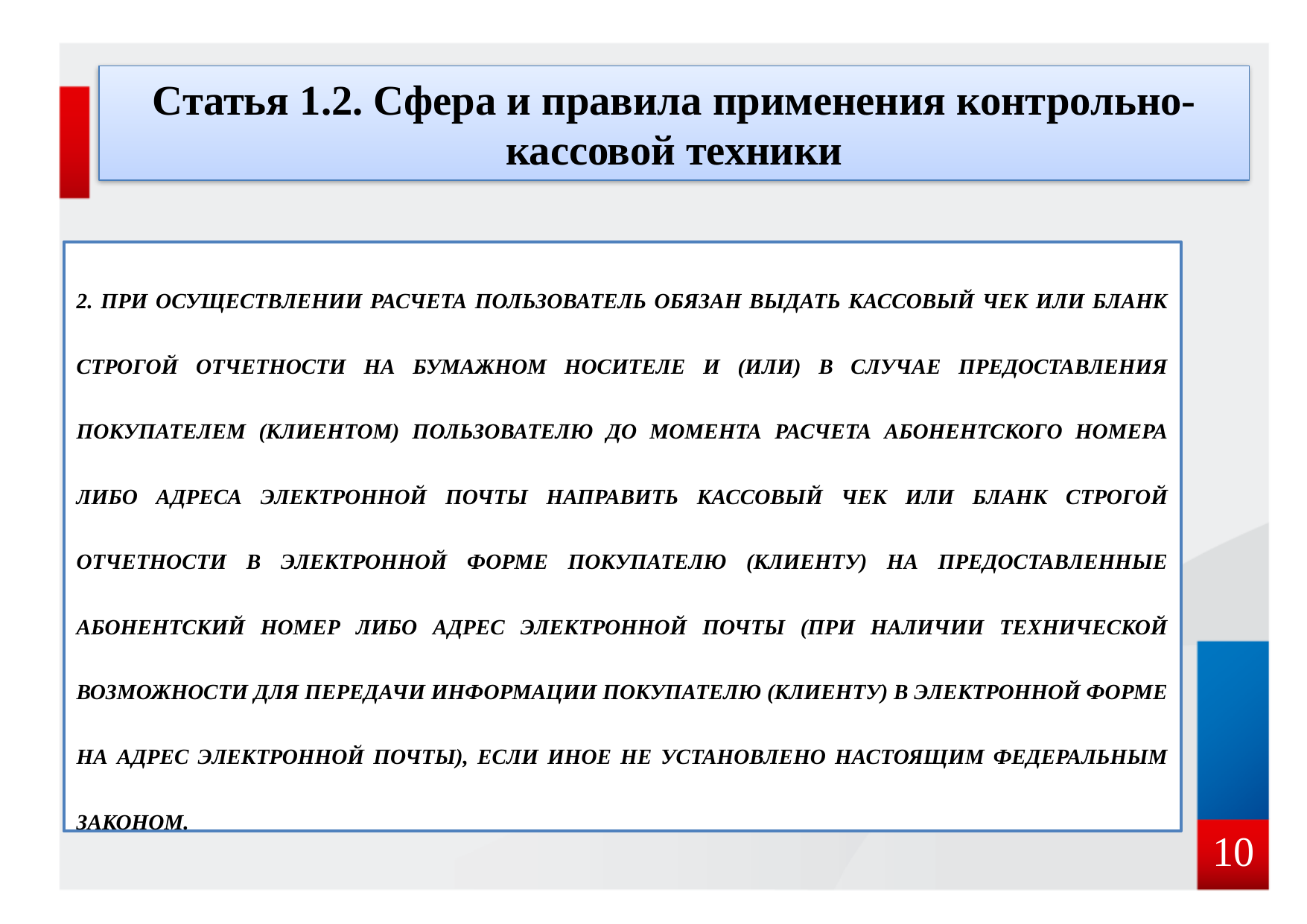

Статья 1.2. Сфера и правила применения контрольно-кассовой техники
# 2. При осуществлении расчета пользователь обязан выдать кассовый чек или бланк строгой отчетности на бумажном носителе и (или) в случае предоставления покупателем (клиентом) пользователю до момента расчета абонентского номера либо адреса электронной почты направить кассовый чек или бланк строгой отчетности в электронной форме покупателю (клиенту) на предоставленные абонентский номер либо адрес электронной почты (при наличии технической возможности для передачи информации покупателю (клиенту) в электронной форме на адрес электронной почты), если иное не установлено настоящим Федеральным законом.
10